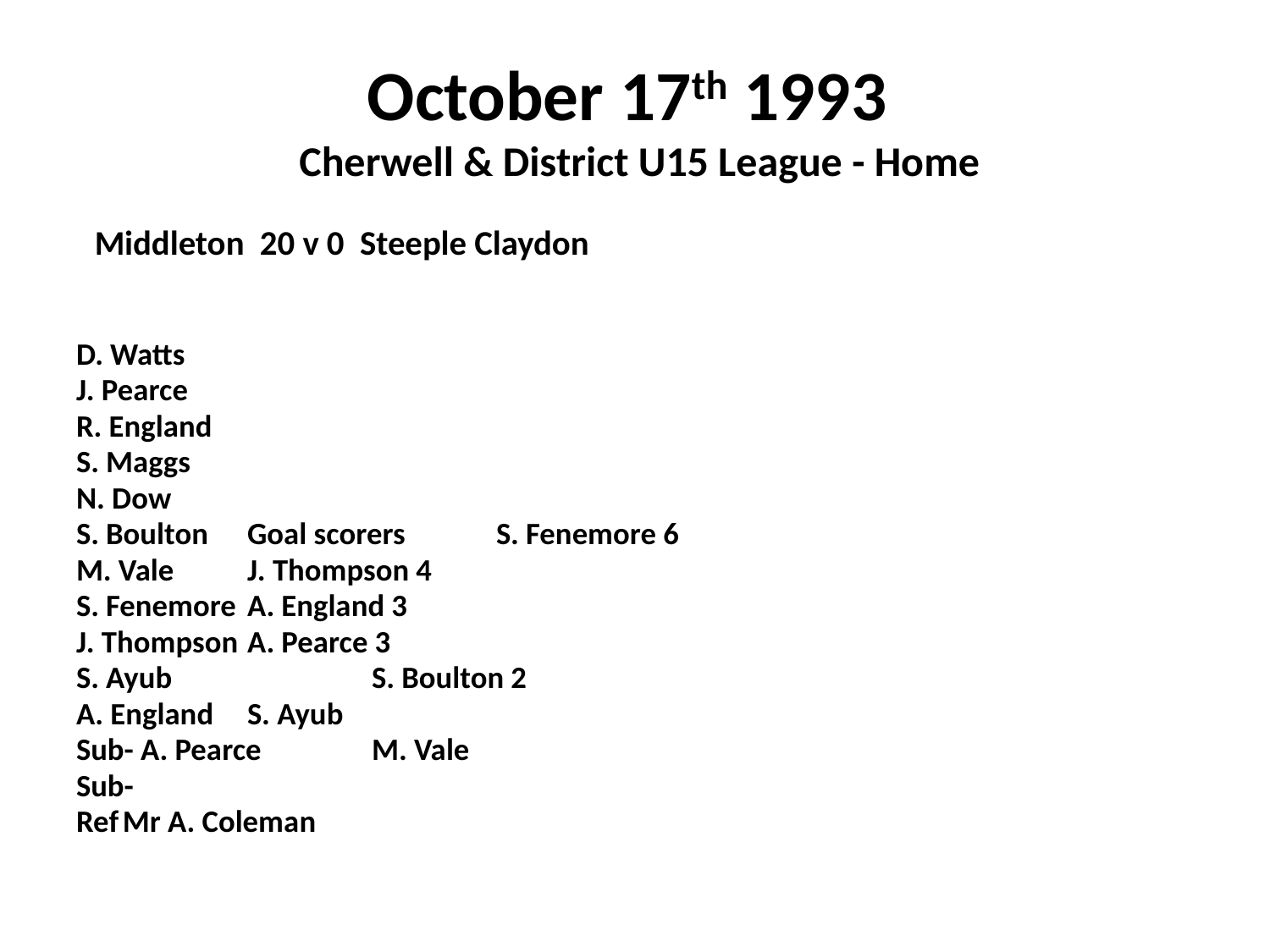

# October 17th 1993 Cherwell & District U15 League - Home
  Middleton  20 v 0  Steeple Claydon

D. Watts
J. Pearce
R. England
S. Maggs
N. Dow
S. Boulton			Goal scorers	S. Fenemore 6
M. Vale						J. Thompson 4
S. Fenemore					A. England 3
J. Thompson					A. Pearce 3
S. Ayub					 	S. Boulton 2
A. England					S. Ayub
Sub- A. Pearce					M. Vale
Sub-
Ref		Mr A. Coleman